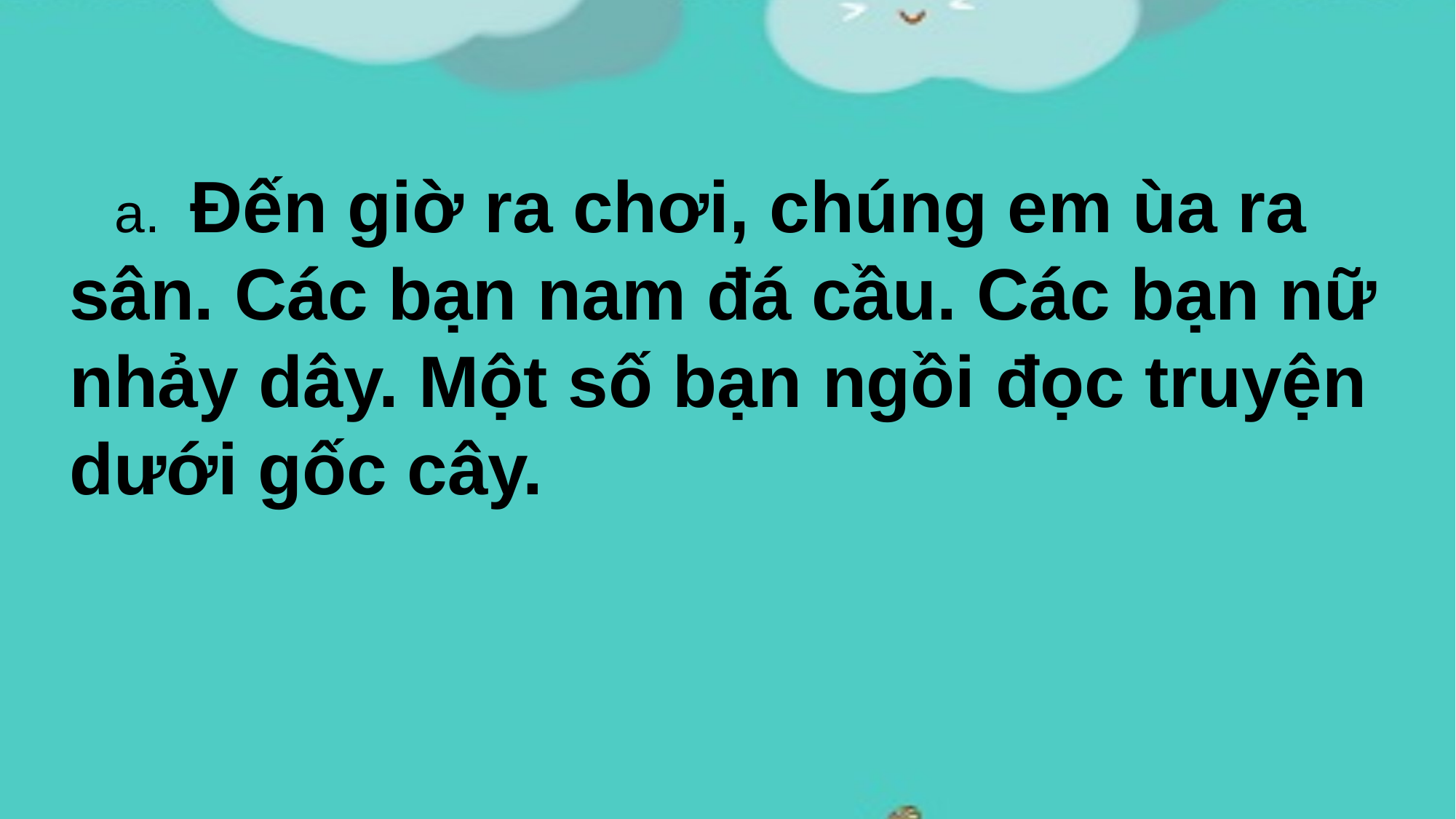

a.  Đến giờ ra chơi, chúng em ùa ra sân. Các bạn nam đá cầu. Các bạn nữ nhảy dây. Một số bạn ngồi đọc truyện dưới gốc cây.